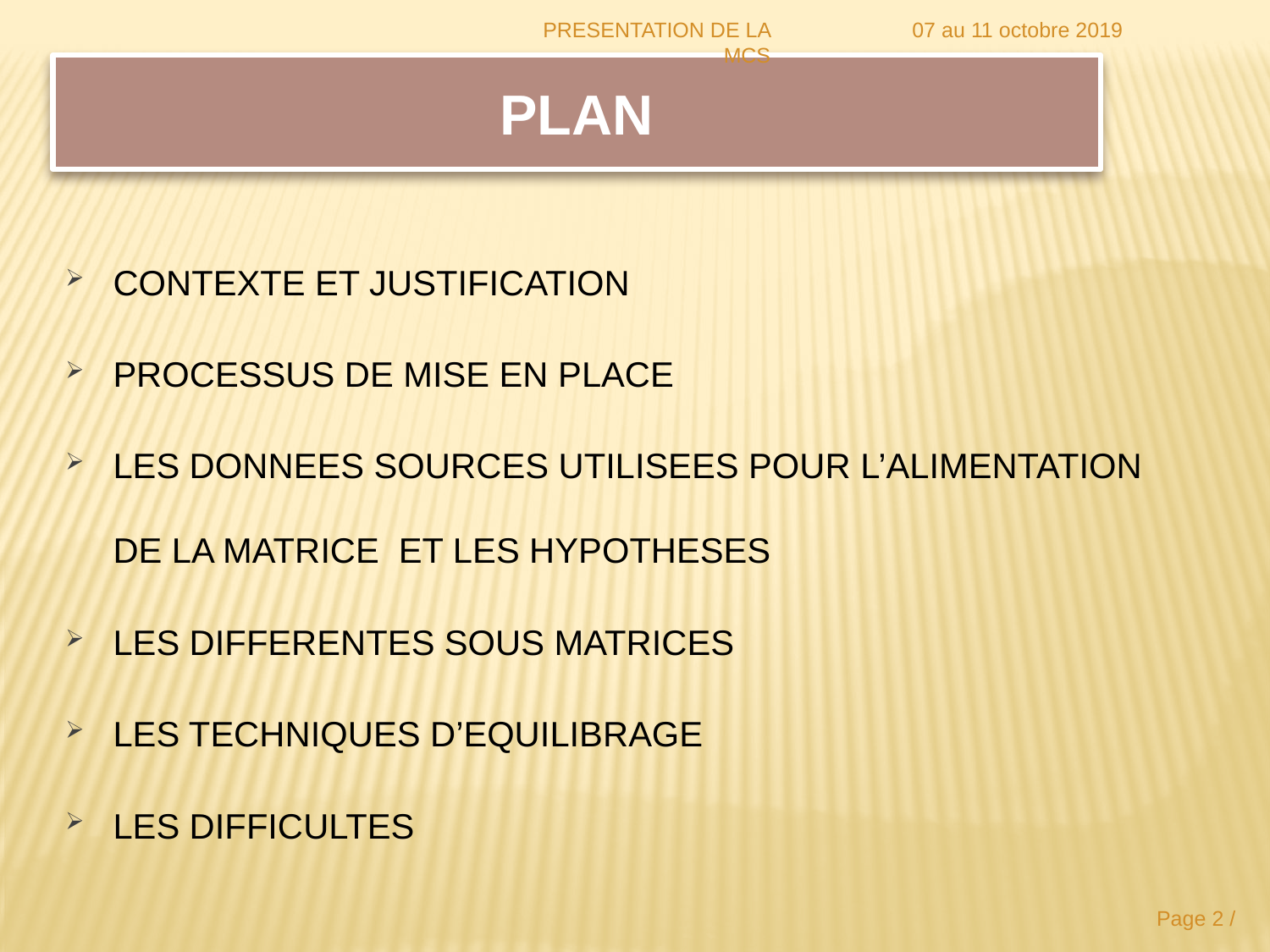

PRESENTATION DE LA MCS
07 au 11 octobre 2019
# Plan
CONTEXTE ET JUSTIFICATION
PROCESSUS DE MISE EN PLACE
LES DONNEES SOURCES UTILISEES POUR L’ALIMENTATION DE LA MATRICE  ET LES HYPOTHESES
LES DIFFERENTES SOUS MATRICES
LES TECHNIQUES D’EQUILIBRAGE
LES DIFFICULTES

Page 2 /